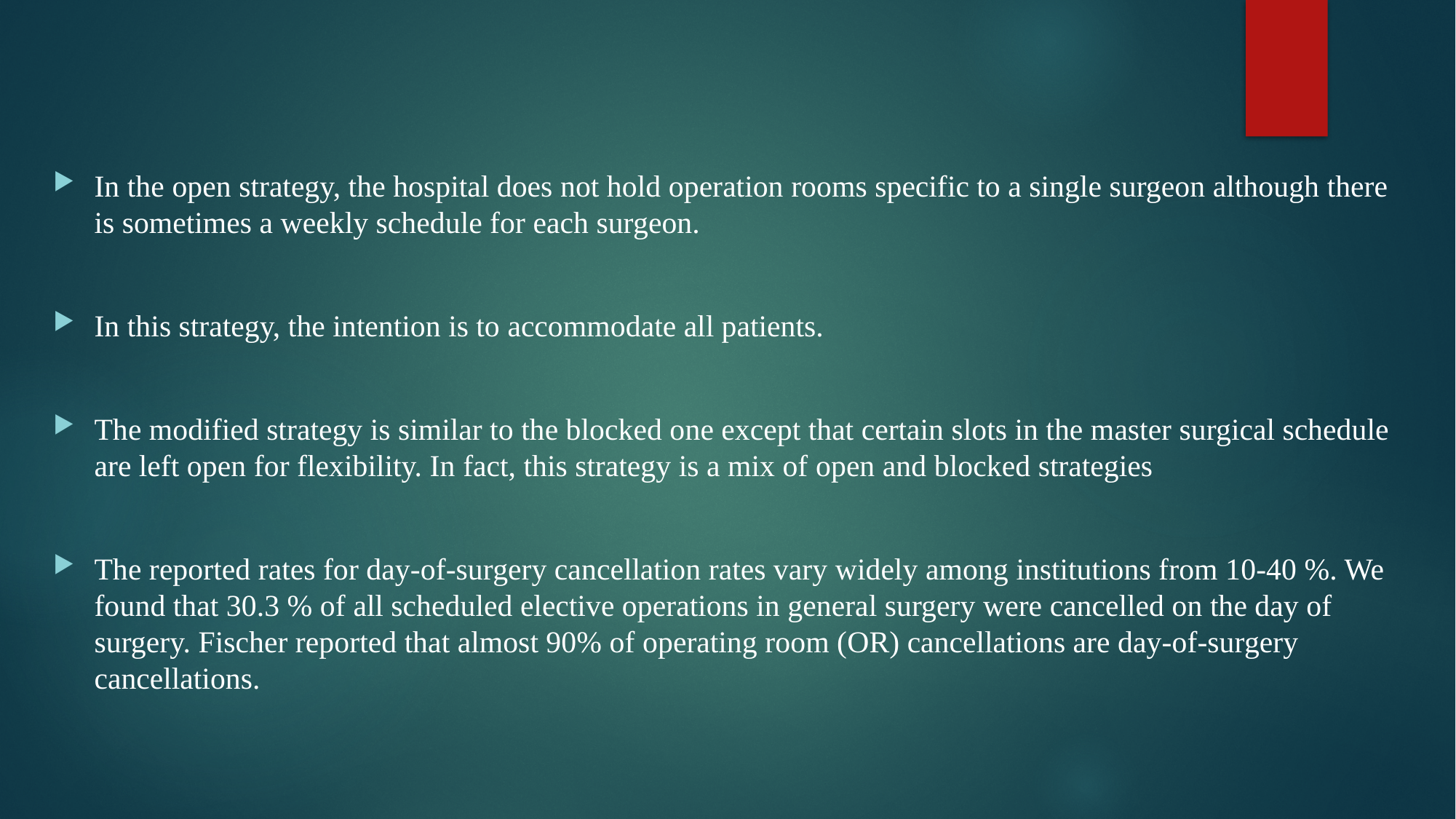

In the open strategy, the hospital does not hold operation rooms specific to a single surgeon although there is sometimes a weekly schedule for each surgeon.

In this strategy, the intention is to accommodate all patients.

The modified strategy is similar to the blocked one except that certain slots in the master surgical schedule are left open for flexibility. In fact, this strategy is a mix of open and blocked strategies

The reported rates for day-of-surgery cancellation rates vary widely among institutions from 10-40 %. We found that 30.3 % of all scheduled elective operations in general surgery were cancelled on the day of surgery. Fischer reported that almost 90% of operating room (OR) cancellations are day-of-surgery cancellations.